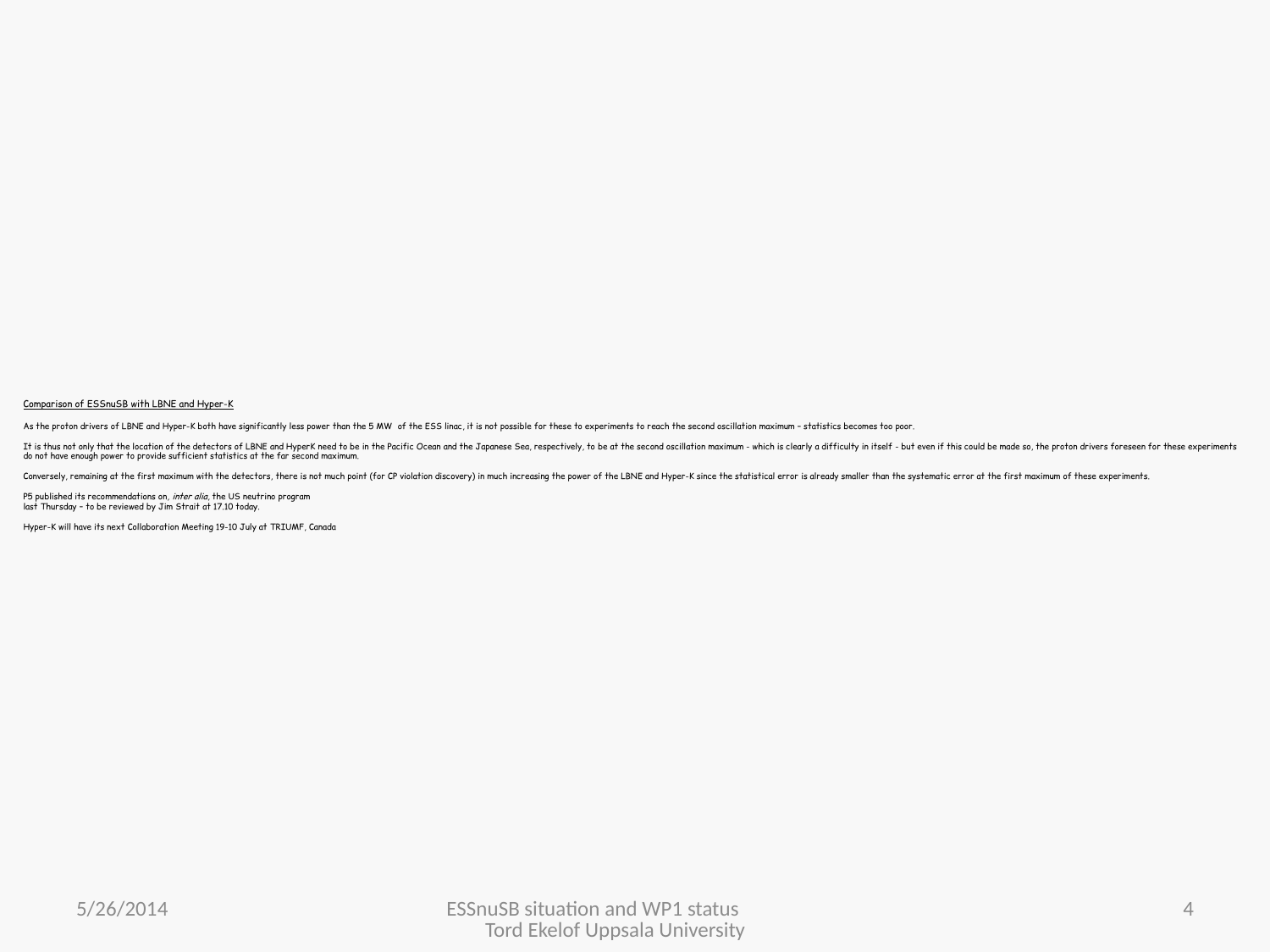

# Comparison of ESSnuSB with LBNE and Hyper-K As the proton drivers of LBNE and Hyper-K both have significantly less power than the 5 MW  of the ESS linac, it is not possible for these to experiments to reach the second oscillation maximum – statistics becomes too poor. It is thus not only that the location of the detectors of LBNE and HyperK need to be in the Pacific Ocean and the Japanese Sea, respectively, to be at the second oscillation maximum - which is clearly a difficulty in itself - but even if this could be made so, the proton drivers foreseen for these experiments do not have enough power to provide sufficient statistics at the far second maximum. Conversely, remaining at the first maximum with the detectors, there is not much point (for CP violation discovery) in much increasing the power of the LBNE and Hyper-K since the statistical error is already smaller than the systematic error at the first maximum of these experiments. P5 published its recommendations on, inter alia, the US neutrino program last Thursday – to be reviewed by Jim Strait at 17.10 today. Hyper-K will have its next Collaboration Meeting 19-10 July at TRIUMF, Canada
5/26/2014
ESSnuSB situation and WP1 status                         Tord Ekelof Uppsala University
4